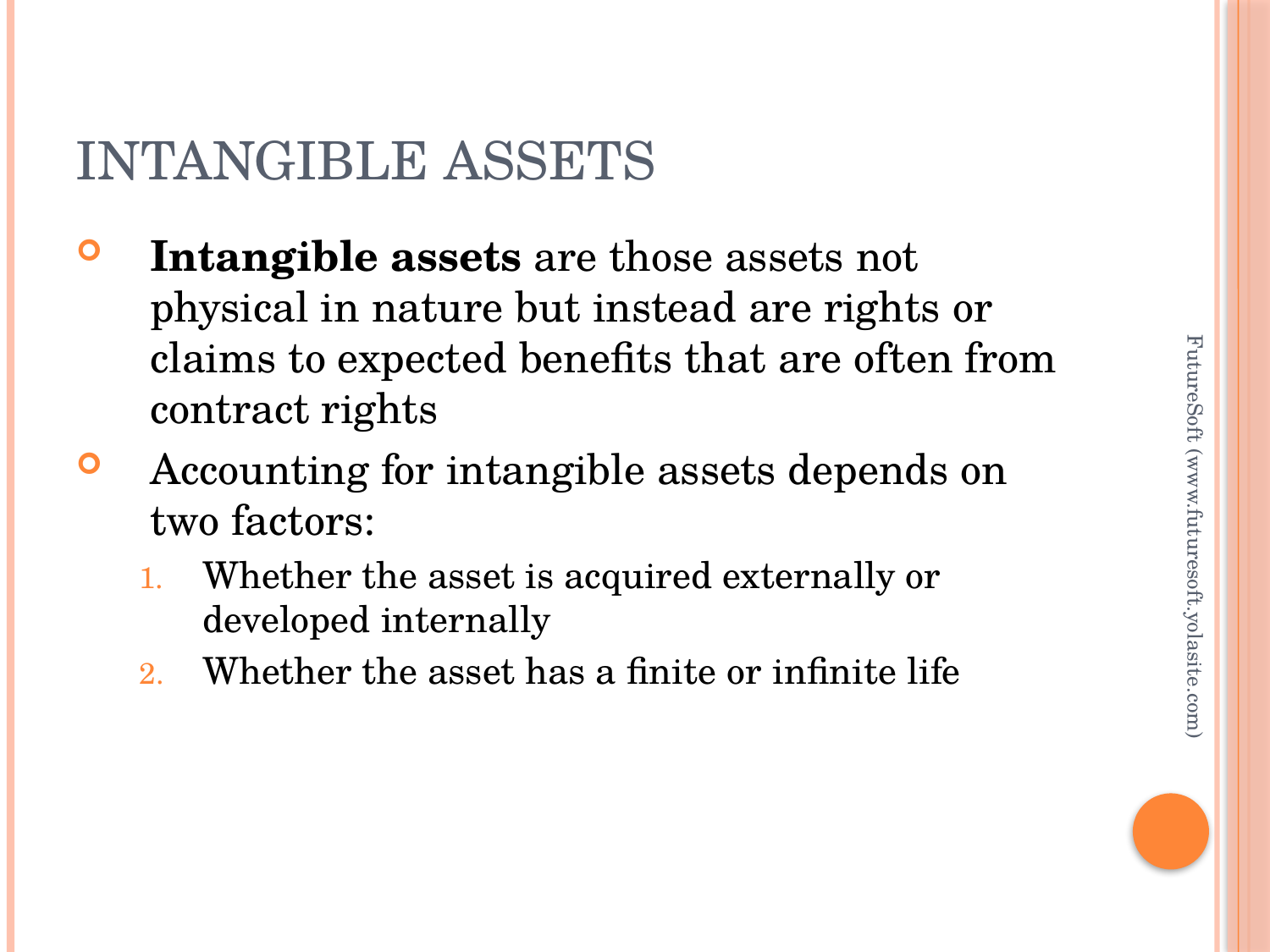

# Intangible Assets
Intangible assets are those assets not physical in nature but instead are rights or claims to expected benefits that are often from contract rights
Accounting for intangible assets depends on two factors:
Whether the asset is acquired externally or developed internally
Whether the asset has a finite or infinite life
FutureSoft (www.futuresoft.yolasite.com)